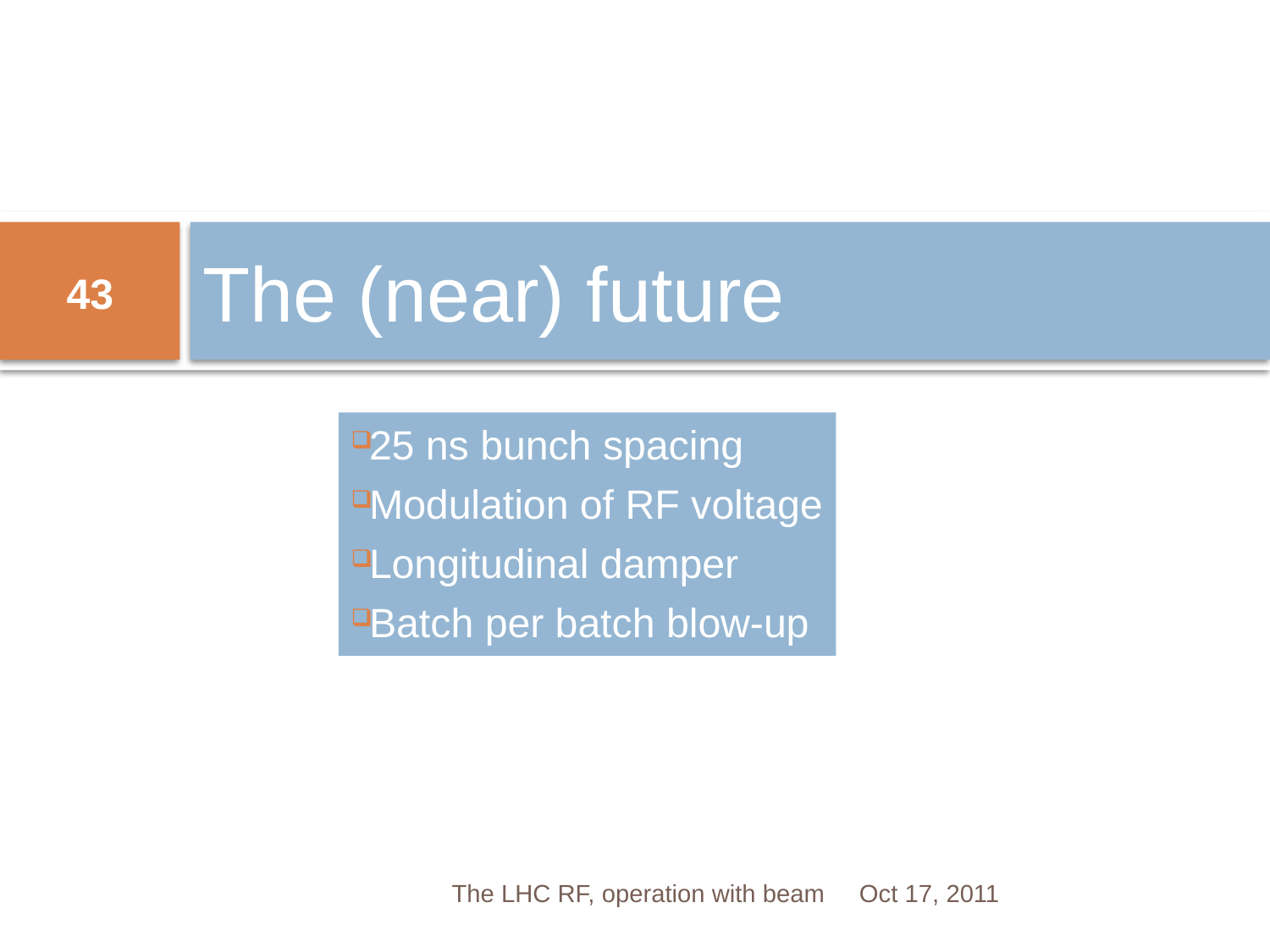

# The (near) future
43
25 ns bunch spacing
Modulation of RF voltage
Longitudinal damper
Batch per batch blow-up
The LHC RF, operation with beam
Oct 17, 2011